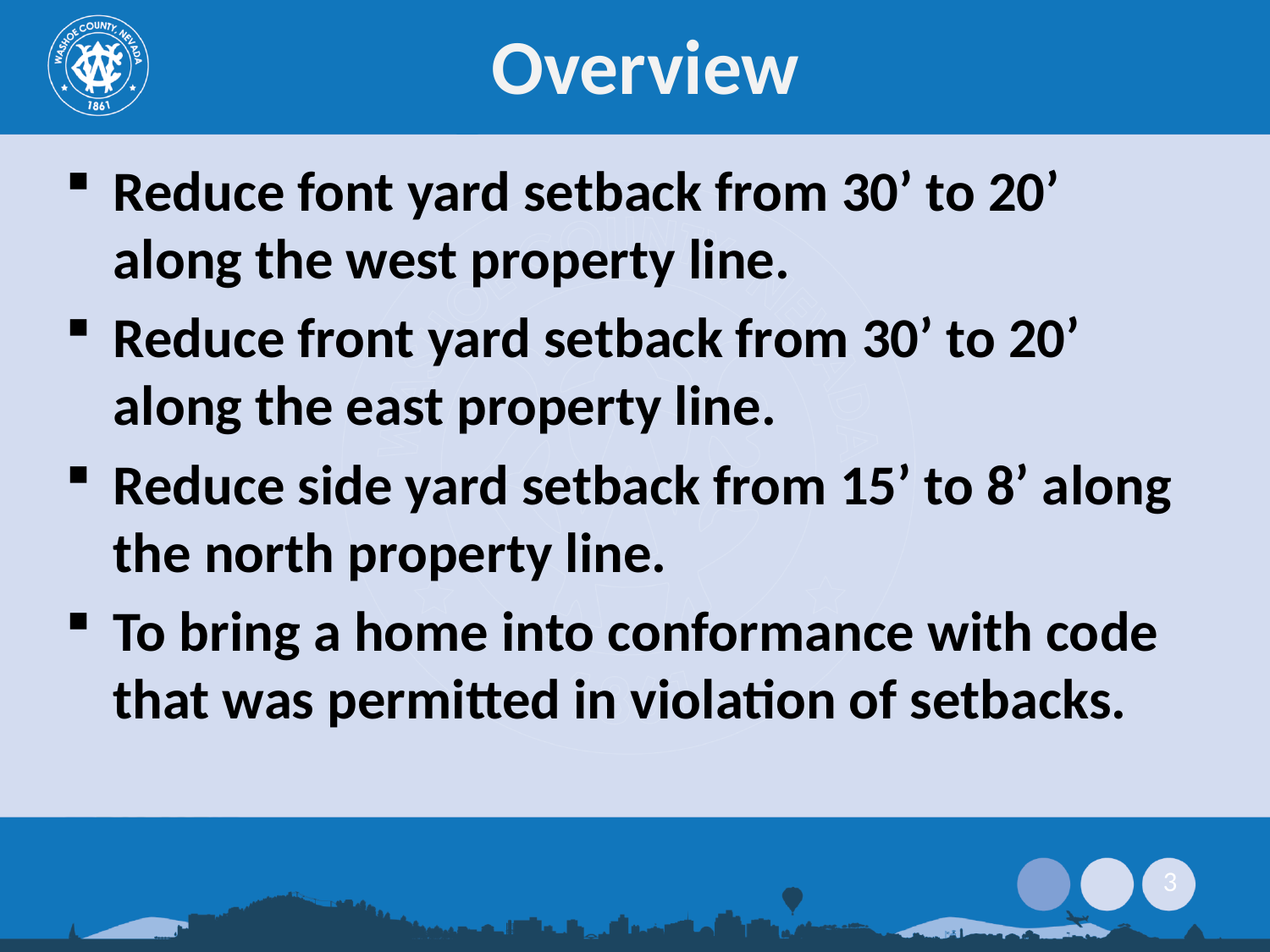

# Overview
Reduce font yard setback from 30’ to 20’ along the west property line.
Reduce front yard setback from 30’ to 20’ along the east property line.
Reduce side yard setback from 15’ to 8’ along the north property line.
To bring a home into conformance with code that was permitted in violation of setbacks.